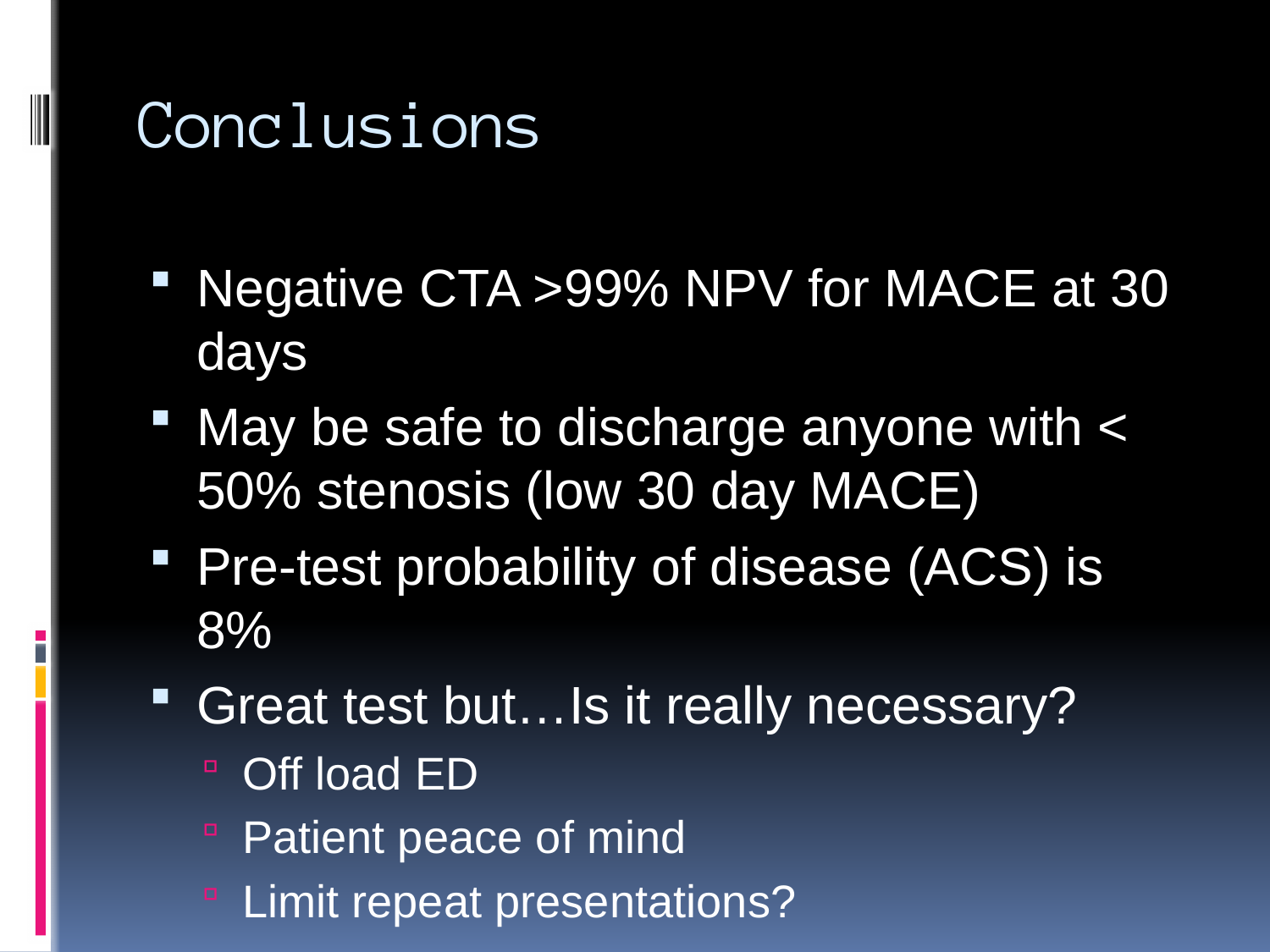

# Conclusions
Negative CTA >99% NPV for MACE at 30 days
May be safe to discharge anyone with < 50% stenosis (low 30 day MACE)
Pre-test probability of disease (ACS) is 8%
Great test but…Is it really necessary?
Off load ED
Patient peace of mind
Limit repeat presentations?